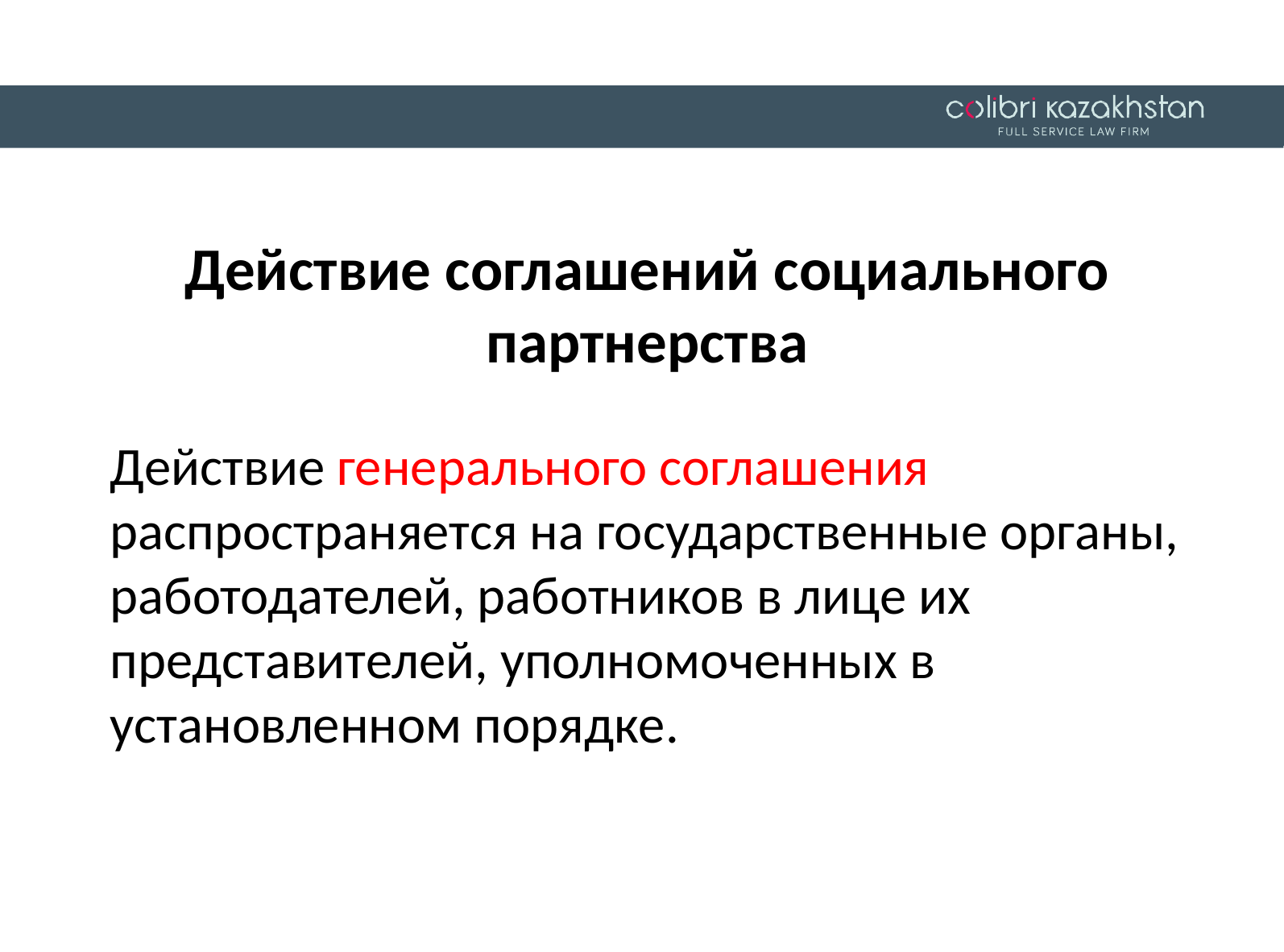

Действие соглашений социального партнерства

Действие генерального соглашения распространяется на государственные органы, работодателей, работников в лице их представителей, уполномоченных в установленном порядке.